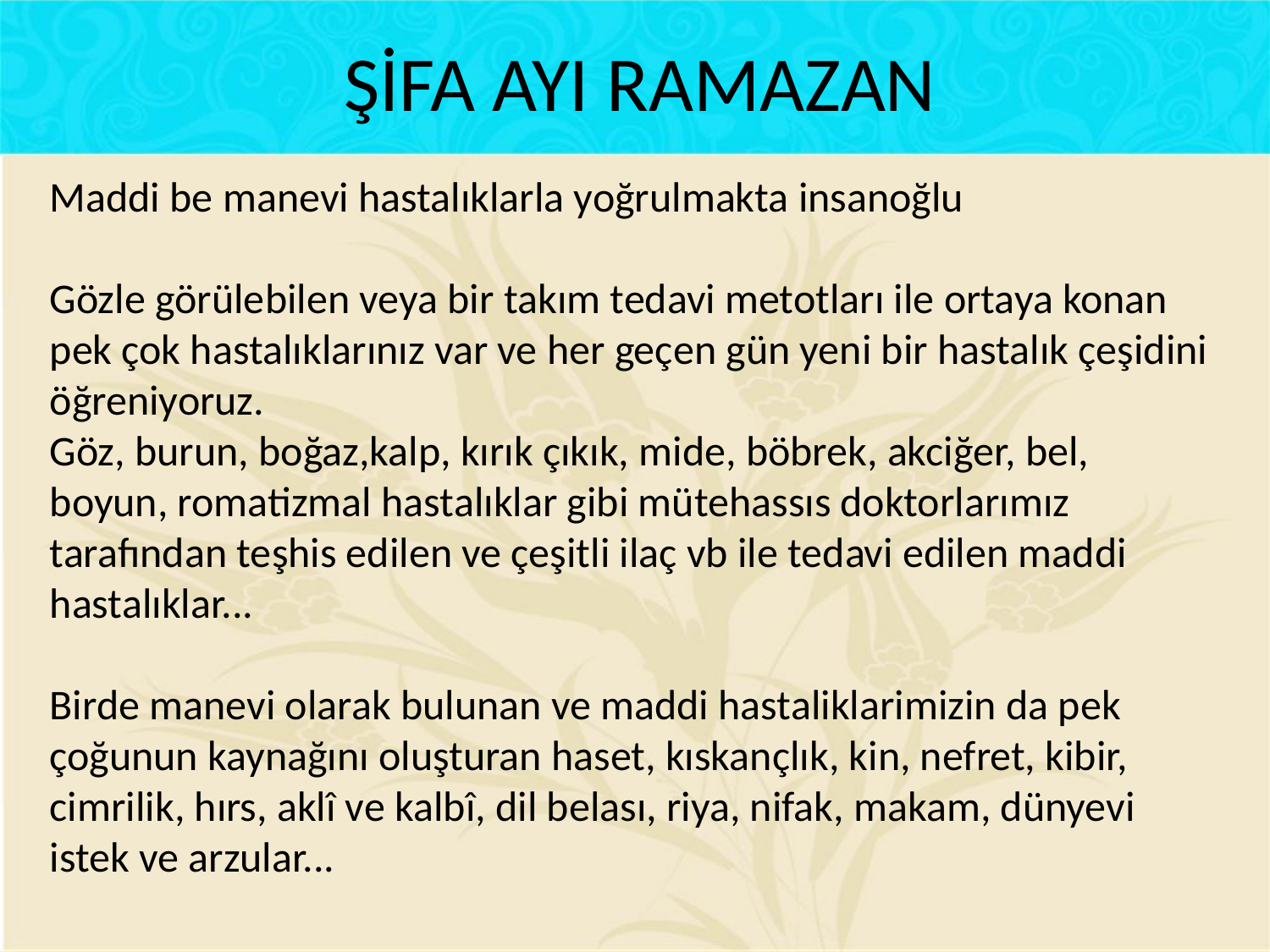

# ŞİFA AYI RAMAZAN
Maddi be manevi hastalıklarla yoğrulmakta insanoğlu
Gözle görülebilen veya bir takım tedavi metotları ile ortaya konan pek çok hastalıklarınız var ve her geçen gün yeni bir hastalık çeşidini öğreniyoruz.
Göz, burun, boğaz,kalp, kırık çıkık, mide, böbrek, akciğer, bel, boyun, romatizmal hastalıklar gibi mütehassıs doktorlarımız tarafından teşhis edilen ve çeşitli ilaç vb ile tedavi edilen maddi hastalıklar...
Birde manevi olarak bulunan ve maddi hastaliklarimizin da pek çoğunun kaynağını oluşturan haset, kıskançlık, kin, nefret, kibir, cimrilik, hırs, aklî ve kalbî, dil belası, riya, nifak, makam, dünyevi istek ve arzular...